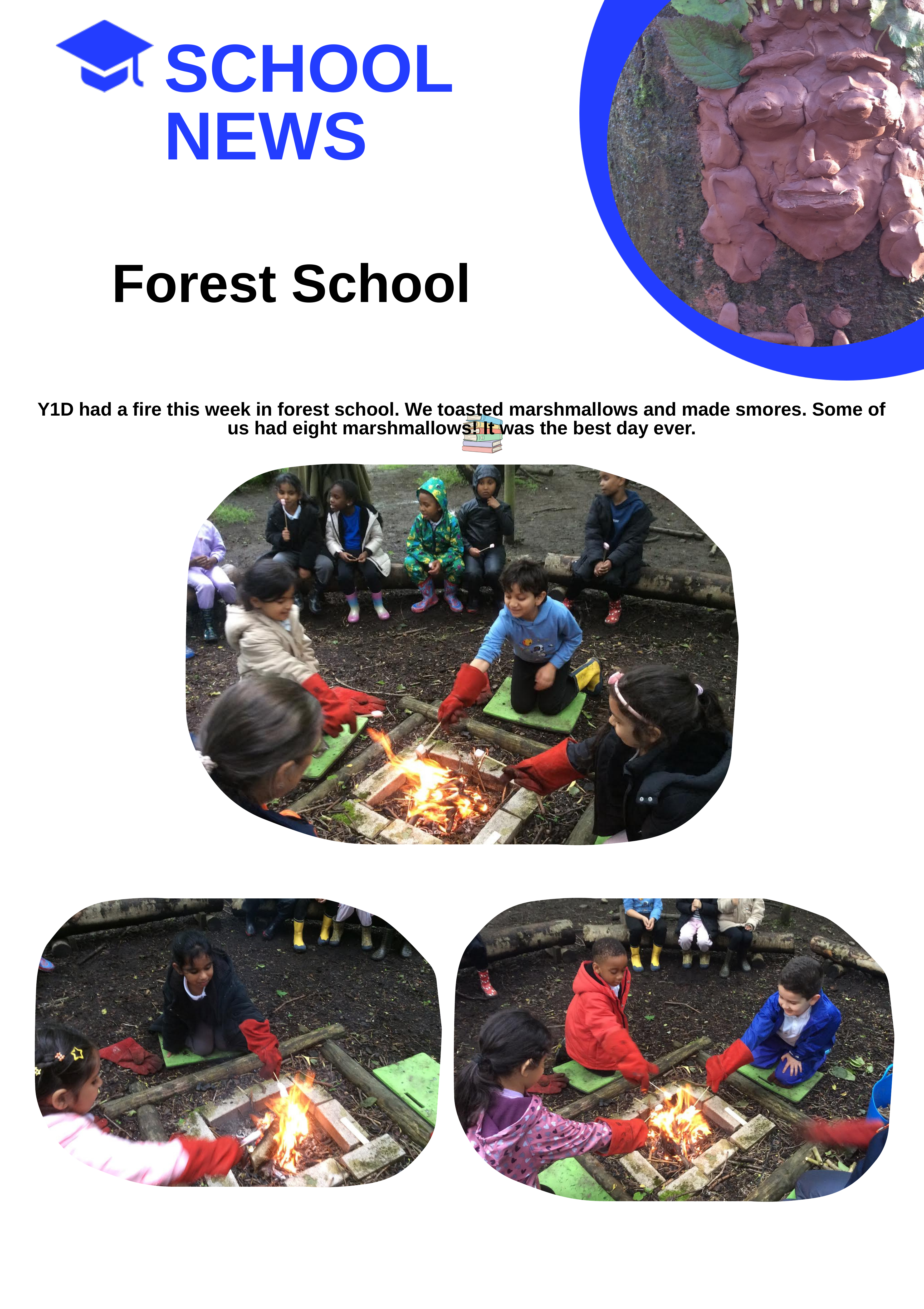

SCHOOL NEWS
Forest School
Y1D had a fire this week in forest school. We toasted marshmallows and made smores. Some of us had eight marshmallows! It was the best day ever.